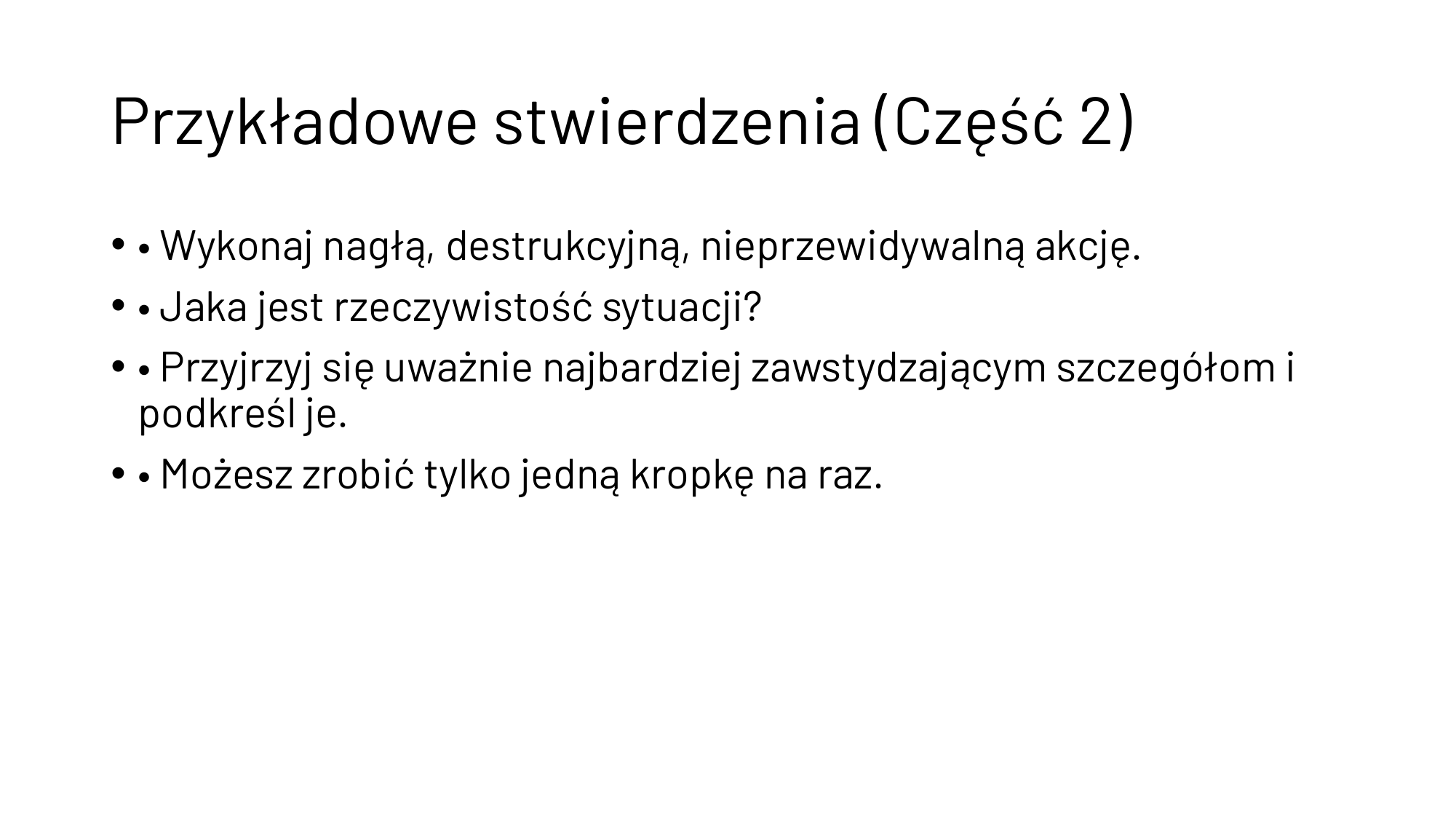

# Przykładowe stwierdzenia (Część 2)
• Wykonaj nagłą, destrukcyjną, nieprzewidywalną akcję.
• Jaka jest rzeczywistość sytuacji?
• Przyjrzyj się uważnie najbardziej zawstydzającym szczegółom i podkreśl je.
• Możesz zrobić tylko jedną kropkę na raz.